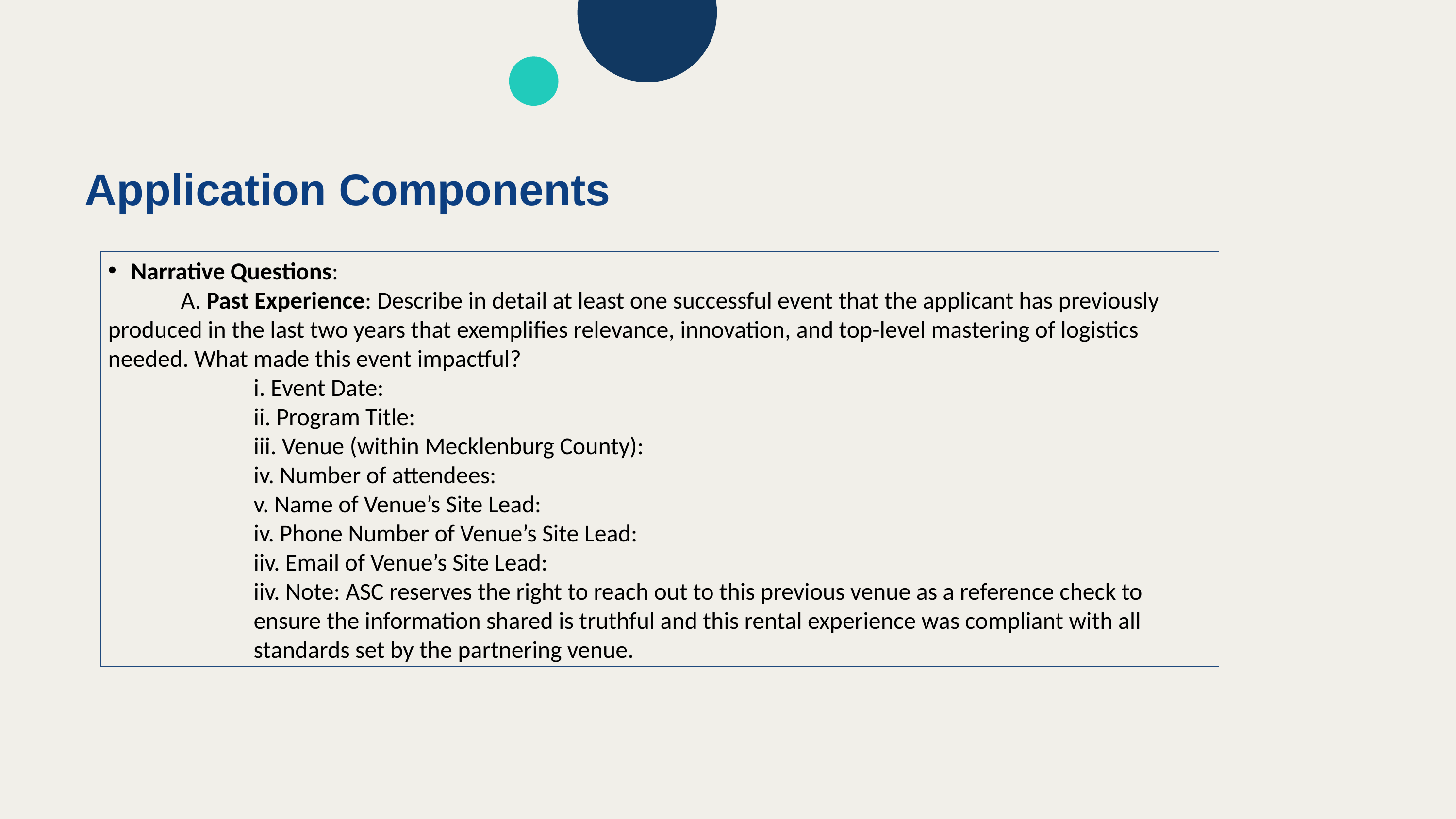

Application Components
Narrative Questions:
	A. Past Experience: Describe in detail at least one successful event that the applicant has previously 	produced in the last two years that exemplifies relevance, innovation, and top-level mastering of logistics 	needed. What made this event impactful?
		i. Event Date:
		ii. Program Title:
		iii. Venue (within Mecklenburg County):
		iv. Number of attendees:
		v. Name of Venue’s Site Lead:
		iv. Phone Number of Venue’s Site Lead:
		iiv. Email of Venue’s Site Lead:
		iiv. Note: ASC reserves the right to reach out to this previous venue as a reference check to 			ensure the information shared is truthful and this rental experience was compliant with all 			standards set by the partnering venue.